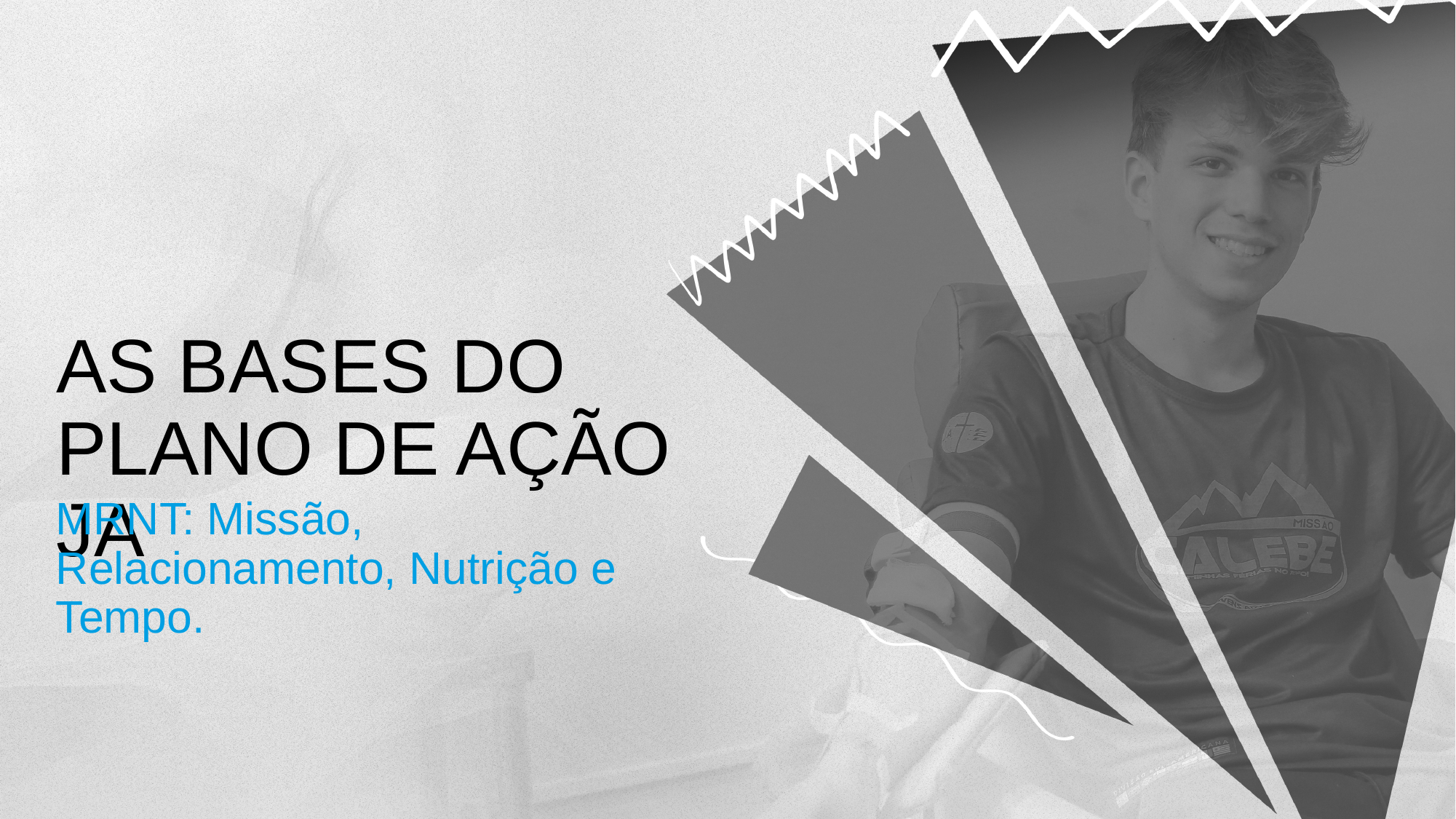

AS BASES DO PLANO DE AÇÃO JA
MRNT: Missão, Relacionamento, Nutrição e Tempo.